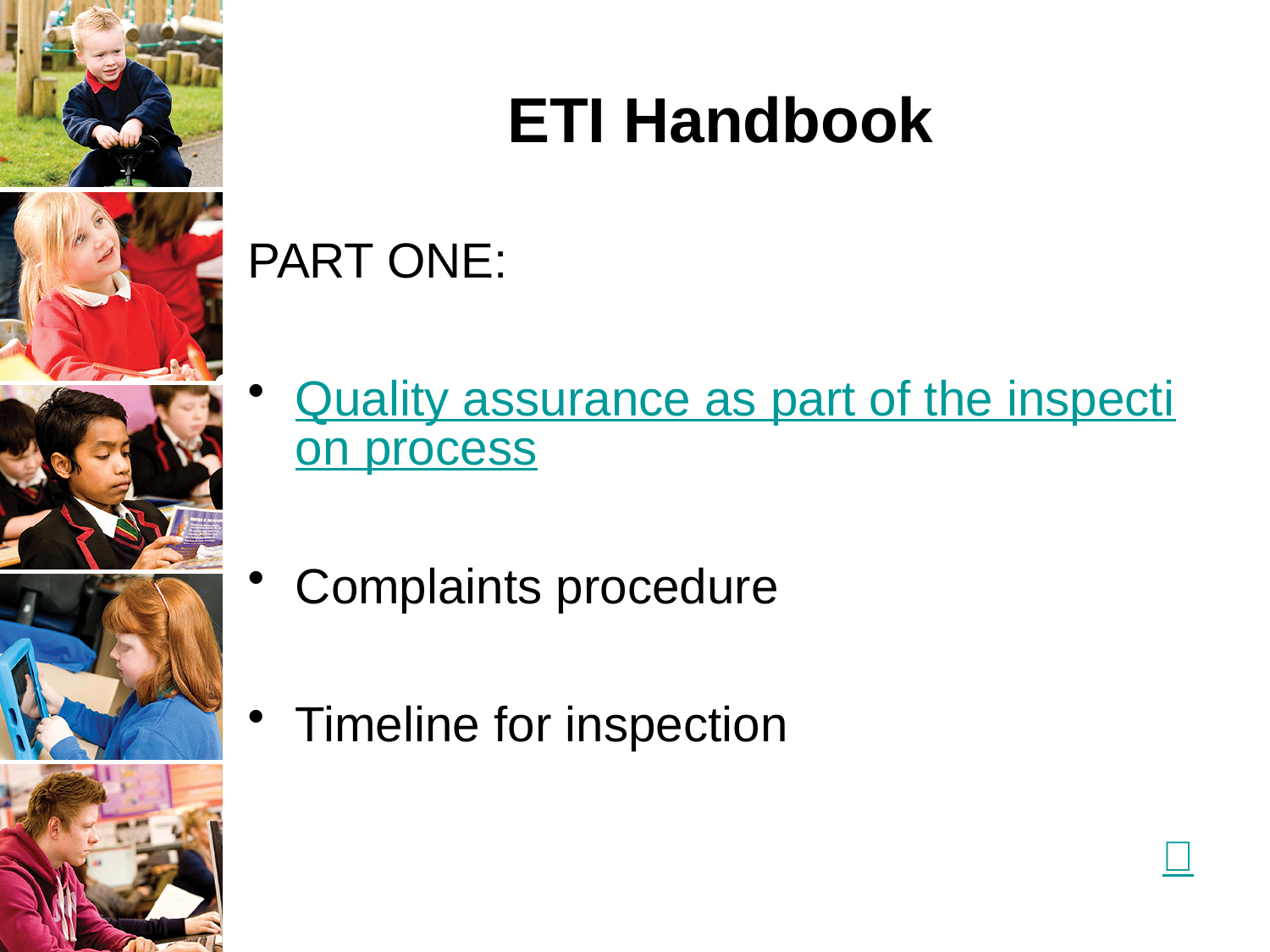

# ETI Handbook
PART ONE:

Quality assurance as part of the inspection process

Complaints procedure

Timeline for inspection

→